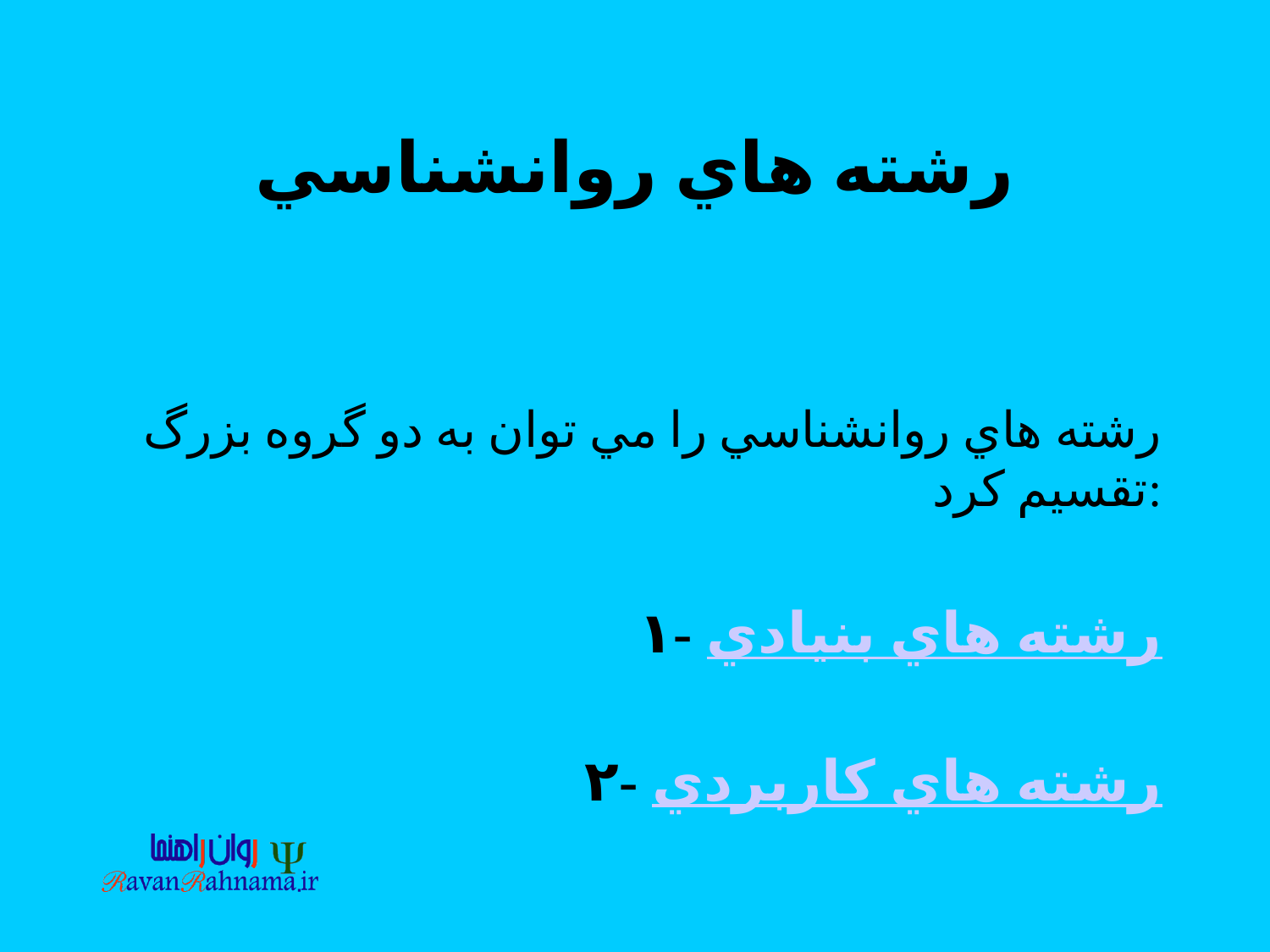

# رشته هاي روانشناسي
رشته هاي روانشناسي را مي توان به دو گروه بزرگ تقسيم كرد:

۱- رشته هاي بنيادي

۲- رشته هاي كاربردي